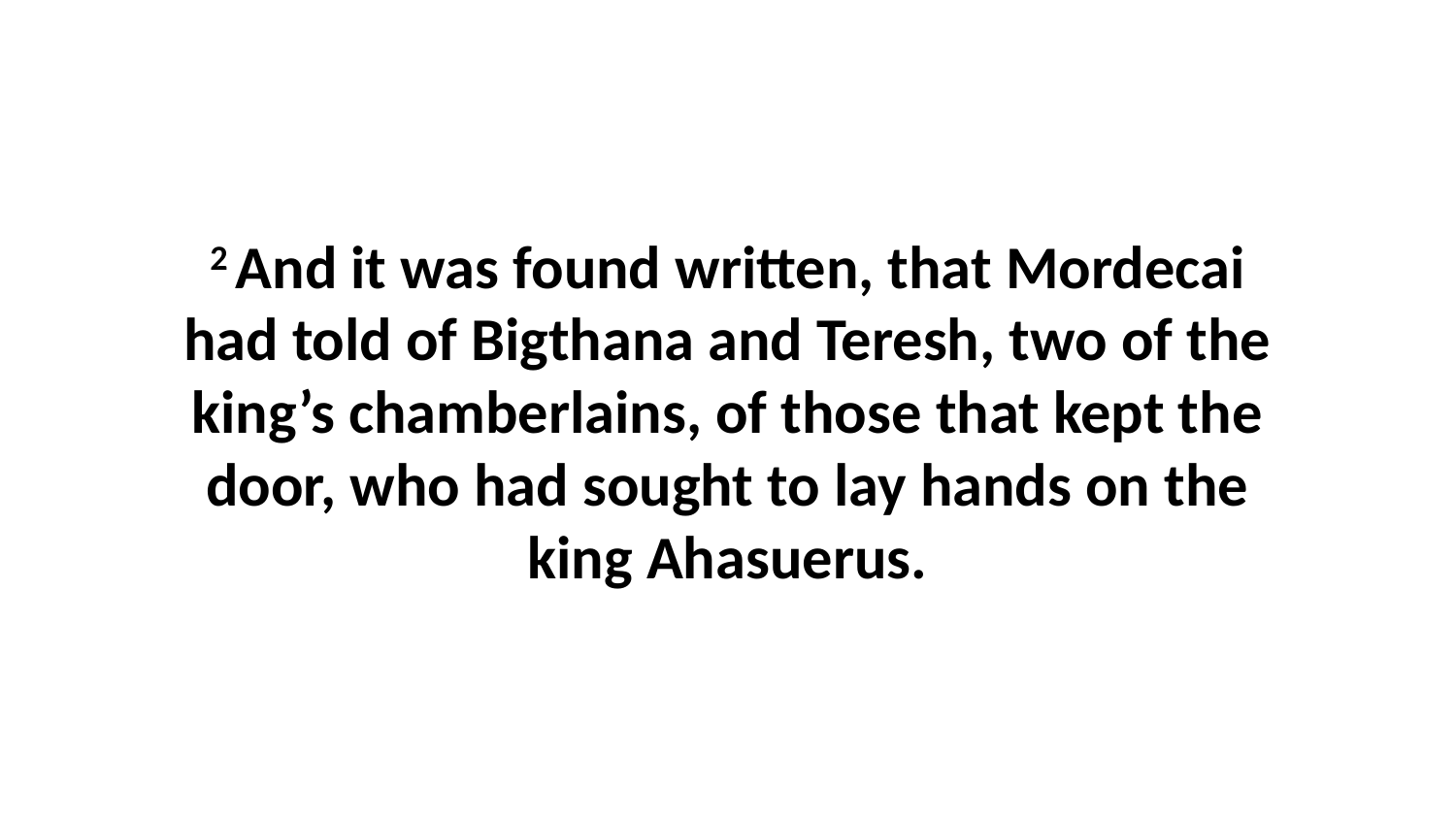

2 And it was found written, that Mordecai had told of Bigthana and Teresh, two of the king’s chamberlains, of those that kept the door, who had sought to lay hands on the king Ahasuerus.